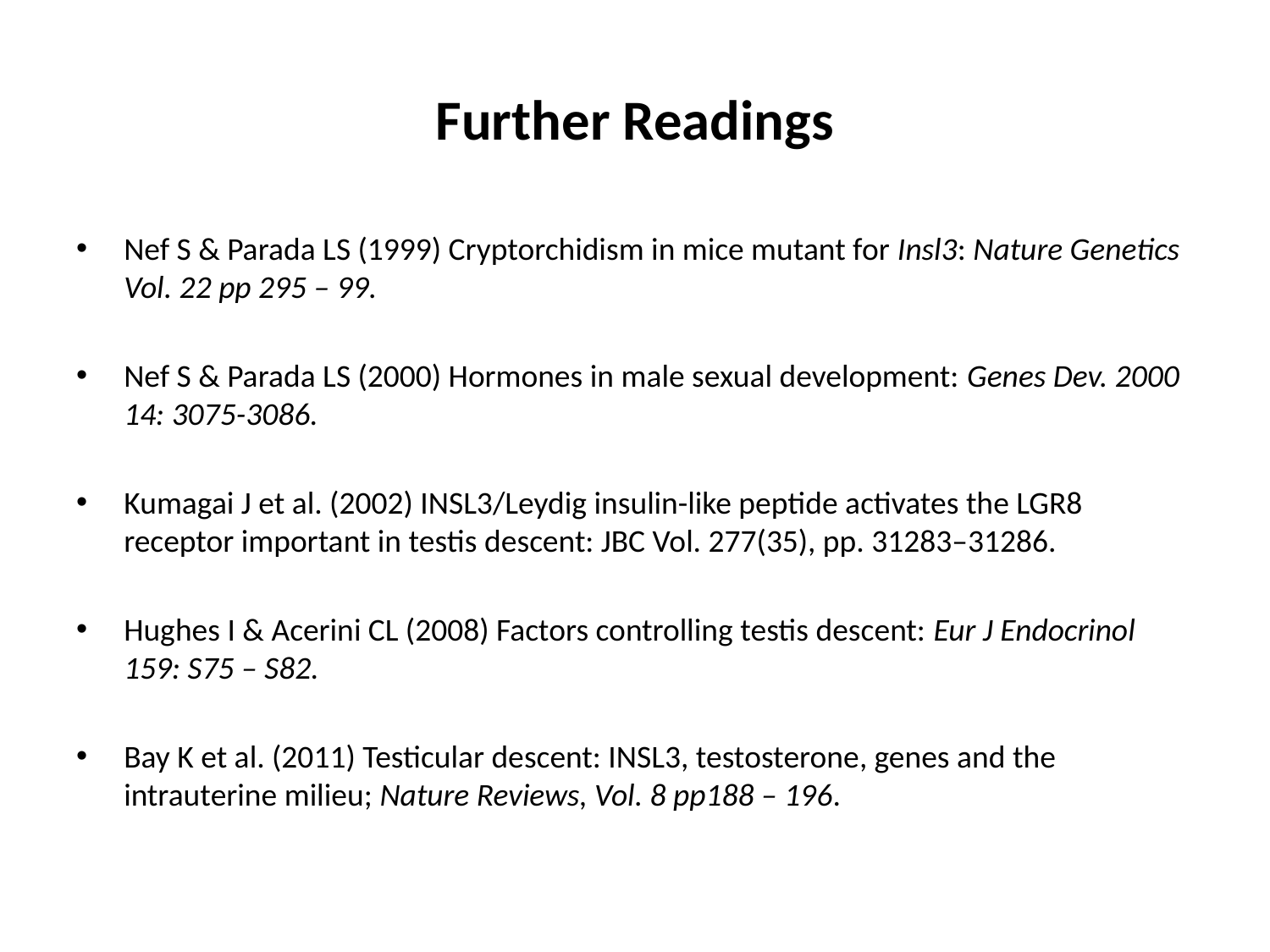

# Further Readings
Nef S & Parada LS (1999) Cryptorchidism in mice mutant for Insl3: Nature Genetics Vol. 22 pp 295 – 99.

Nef S & Parada LS (2000) Hormones in male sexual development: Genes Dev. 2000 14: 3075-3086.

Kumagai J et al. (2002) INSL3/Leydig insulin-like peptide activates the LGR8 receptor important in testis descent: JBC Vol. 277(35), pp. 31283–31286.

Hughes I & Acerini CL (2008) Factors controlling testis descent: Eur J Endocrinol 159: S75 – S82.

Bay K et al. (2011) Testicular descent: INSL3, testosterone, genes and the intrauterine milieu; Nature Reviews, Vol. 8 pp188 – 196.